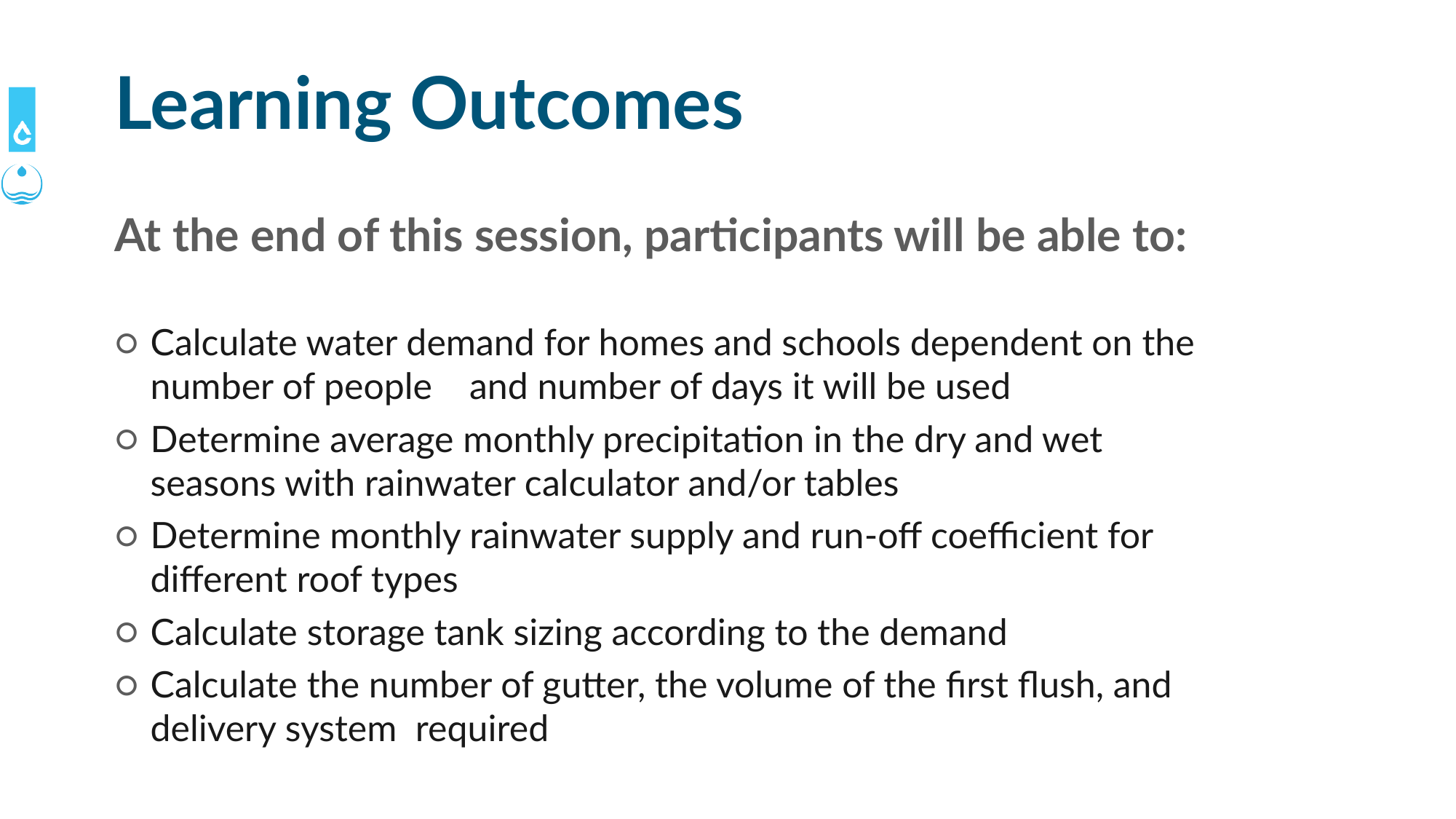

# Learning Outcomes
At the end of this session, participants will be able to:

Calculate water demand for homes and schools dependent on the number of people    and number of days it will be used
Determine average monthly precipitation in the dry and wet seasons with rainwater calculator and/or tables
Determine monthly rainwater supply and run-off coefficient for different roof types
Calculate storage tank sizing according to the demand
Calculate the number of gutter, the volume of the first flush, and delivery system  required